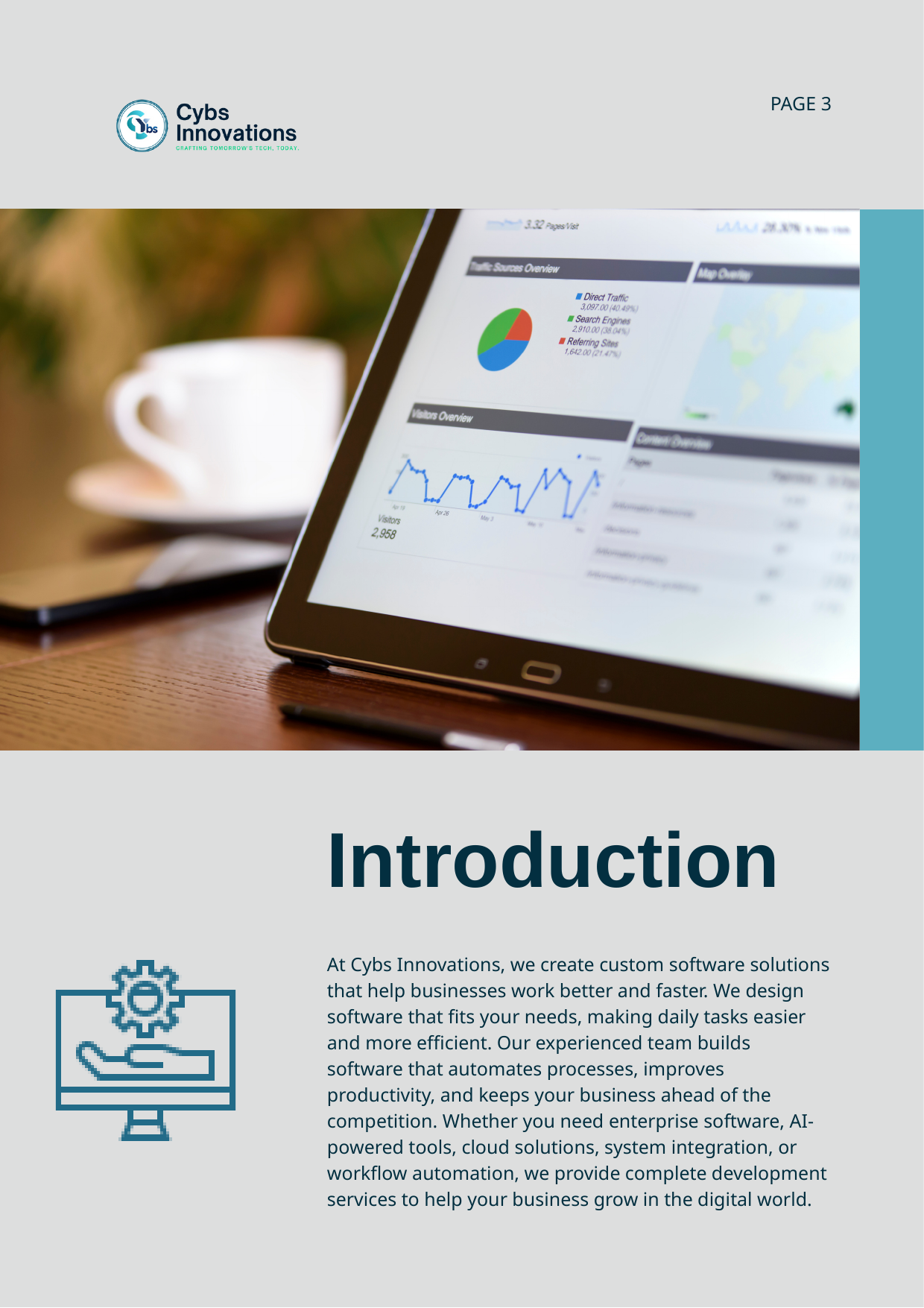

PAGE 3

Introduction
At Cybs Innovations, we create custom software solutions that help businesses work better and faster. We design software that fits your needs, making daily tasks easier and more efficient. Our experienced team builds software that automates processes, improves productivity, and keeps your business ahead of the competition. Whether you need enterprise software, AI-powered tools, cloud solutions, system integration, or workflow automation, we provide complete development services to help your business grow in the digital world.